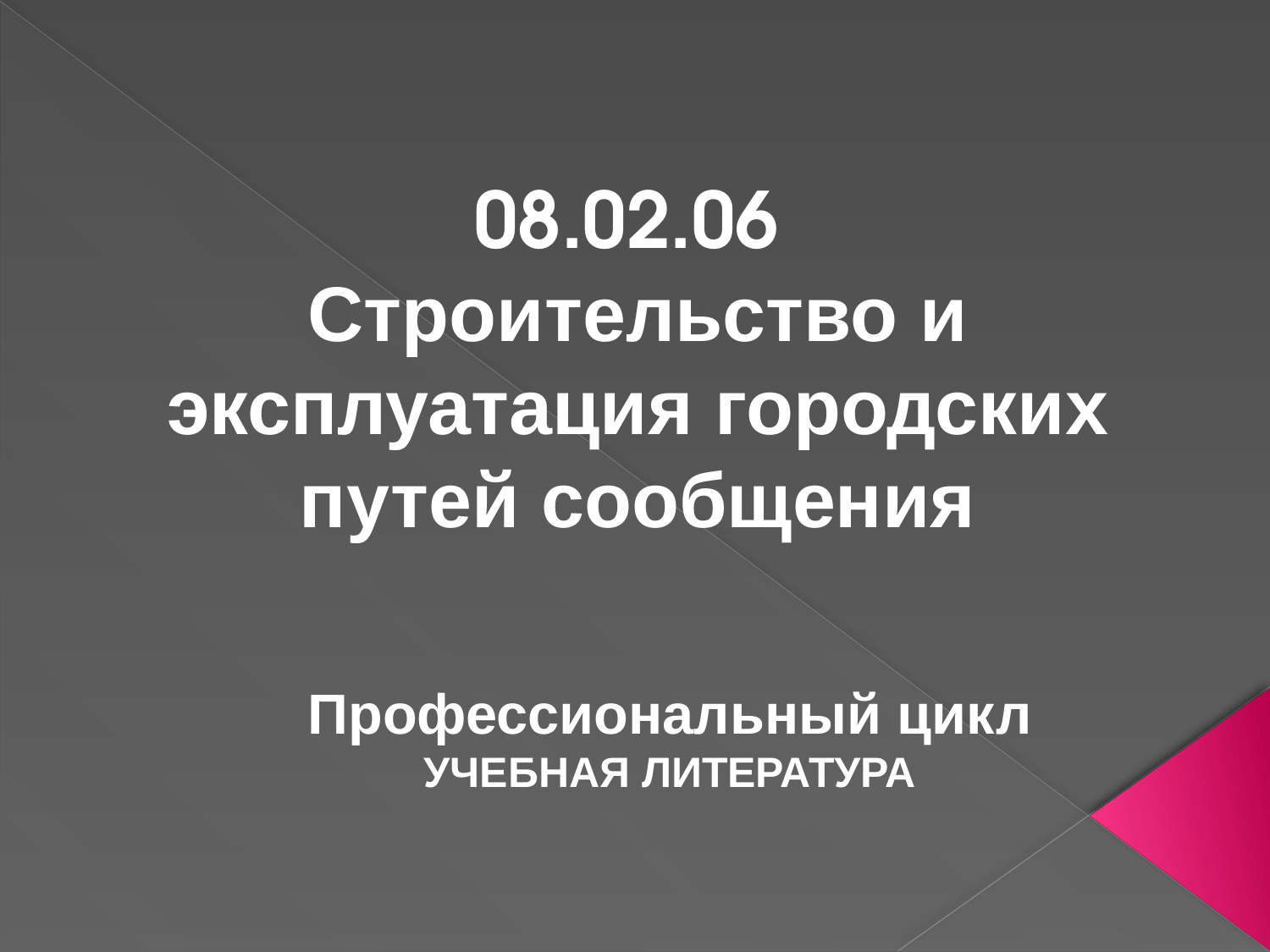

08.02.06
Строительство и эксплуатация городских путей сообщения
Профессиональный цикл
УЧЕБНАЯ ЛИТЕРАТУРА